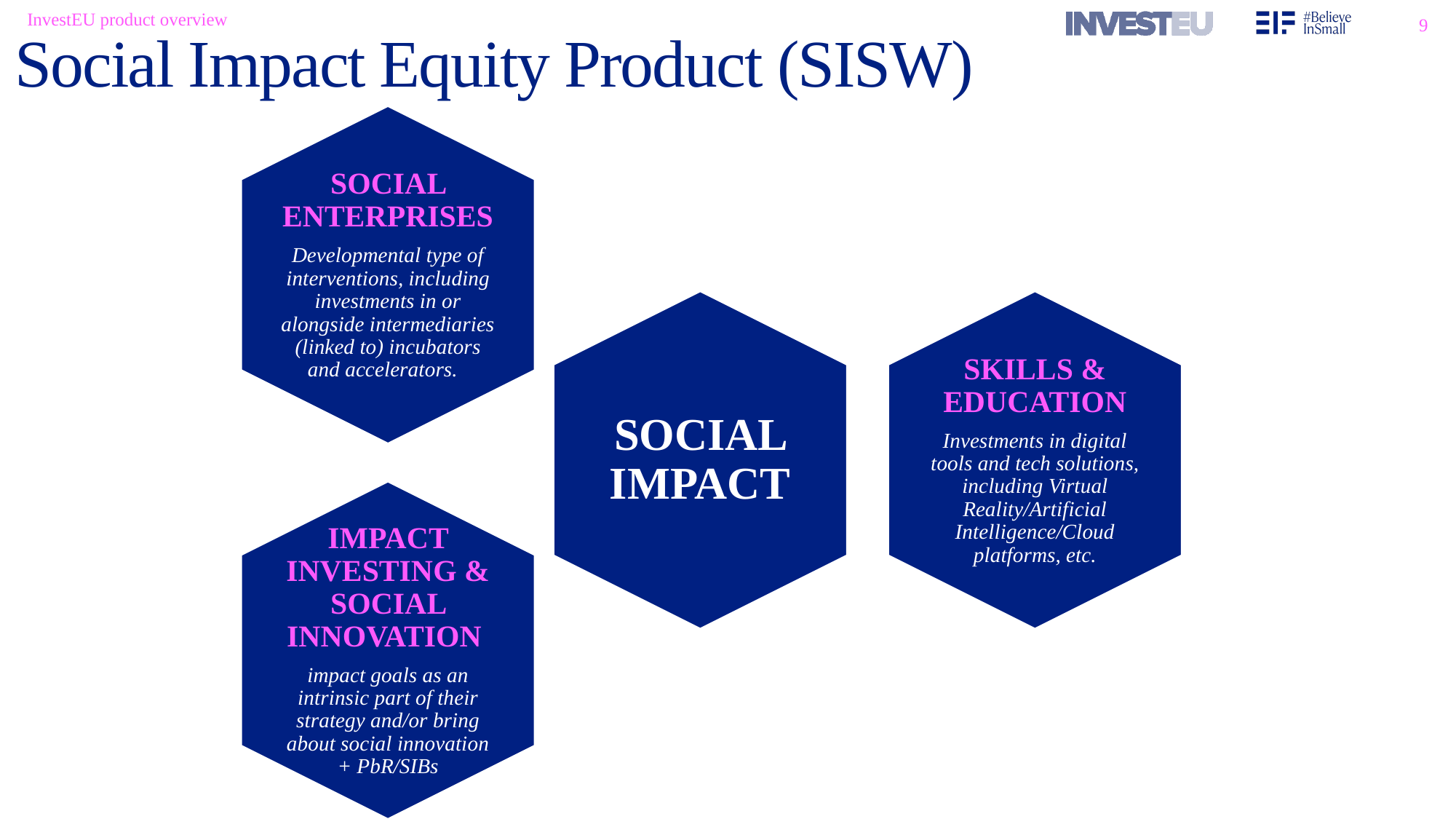

InvestEU product overview
# Social Impact Equity Product (SISW)
SOCIAL ENTERPRISES
Developmental type of interventions, including investments in or alongside intermediaries (linked to) incubators and accelerators.
SKILLS & EDUCATION
Investments in digital tools and tech solutions, including Virtual Reality/Artificial Intelligence/Cloud platforms, etc.
SOCIAL IMPACT
IMPACT INVESTING & SOCIAL INNOVATION
impact goals as an intrinsic part of their strategy and/or bring about social innovation + PbR/SIBs